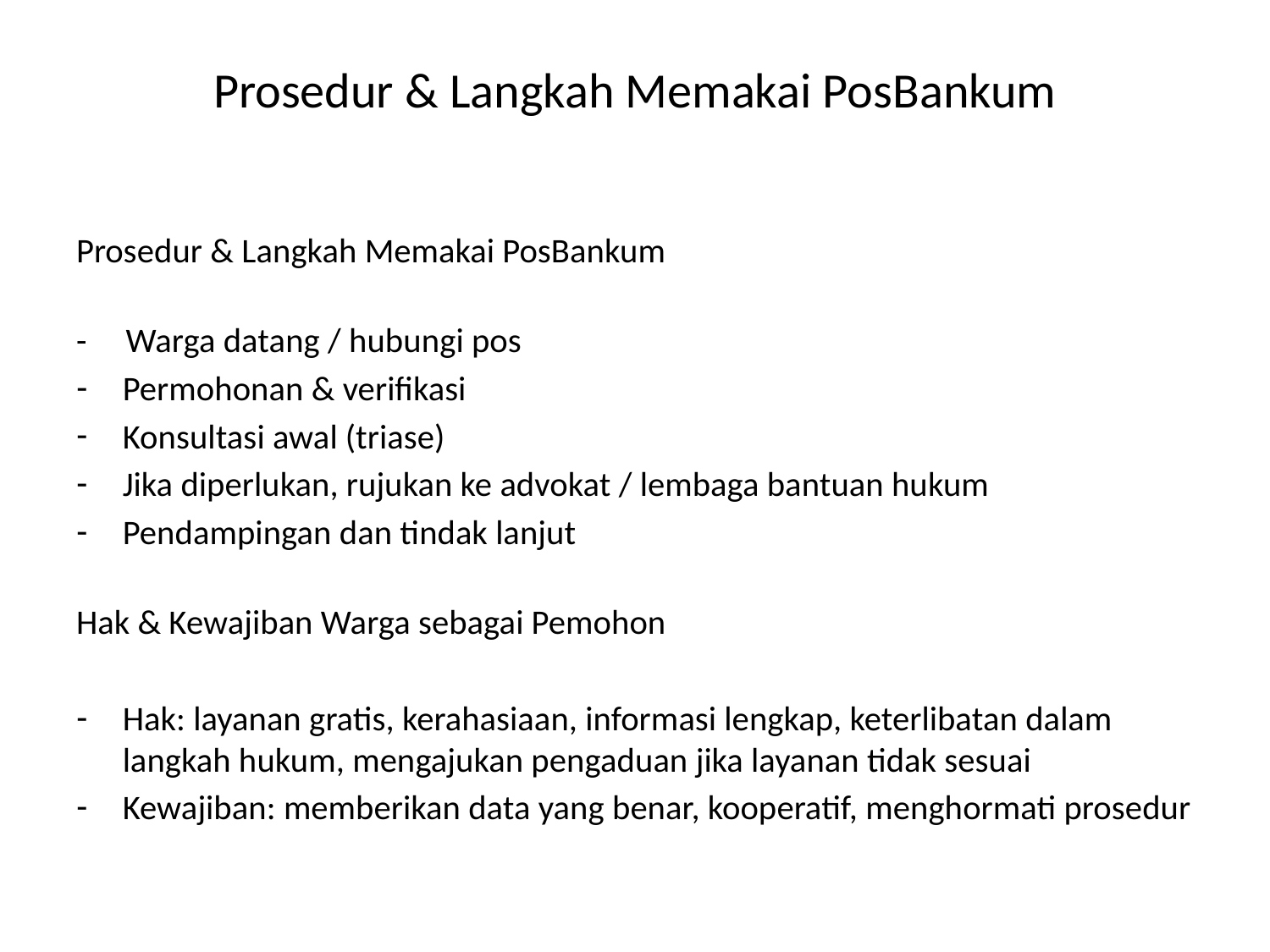

# Prosedur & Langkah Memakai PosBankum
Prosedur & Langkah Memakai PosBankum
-     Warga datang / hubungi pos
Permohonan & verifikasi
Konsultasi awal (triase)
Jika diperlukan, rujukan ke advokat / lembaga bantuan hukum
Pendampingan dan tindak lanjut
Hak & Kewajiban Warga sebagai Pemohon

Hak: layanan gratis, kerahasiaan, informasi lengkap, keterlibatan dalam langkah hukum, mengajukan pengaduan jika layanan tidak sesuai
Kewajiban: memberikan data yang benar, kooperatif, menghormati prosedur